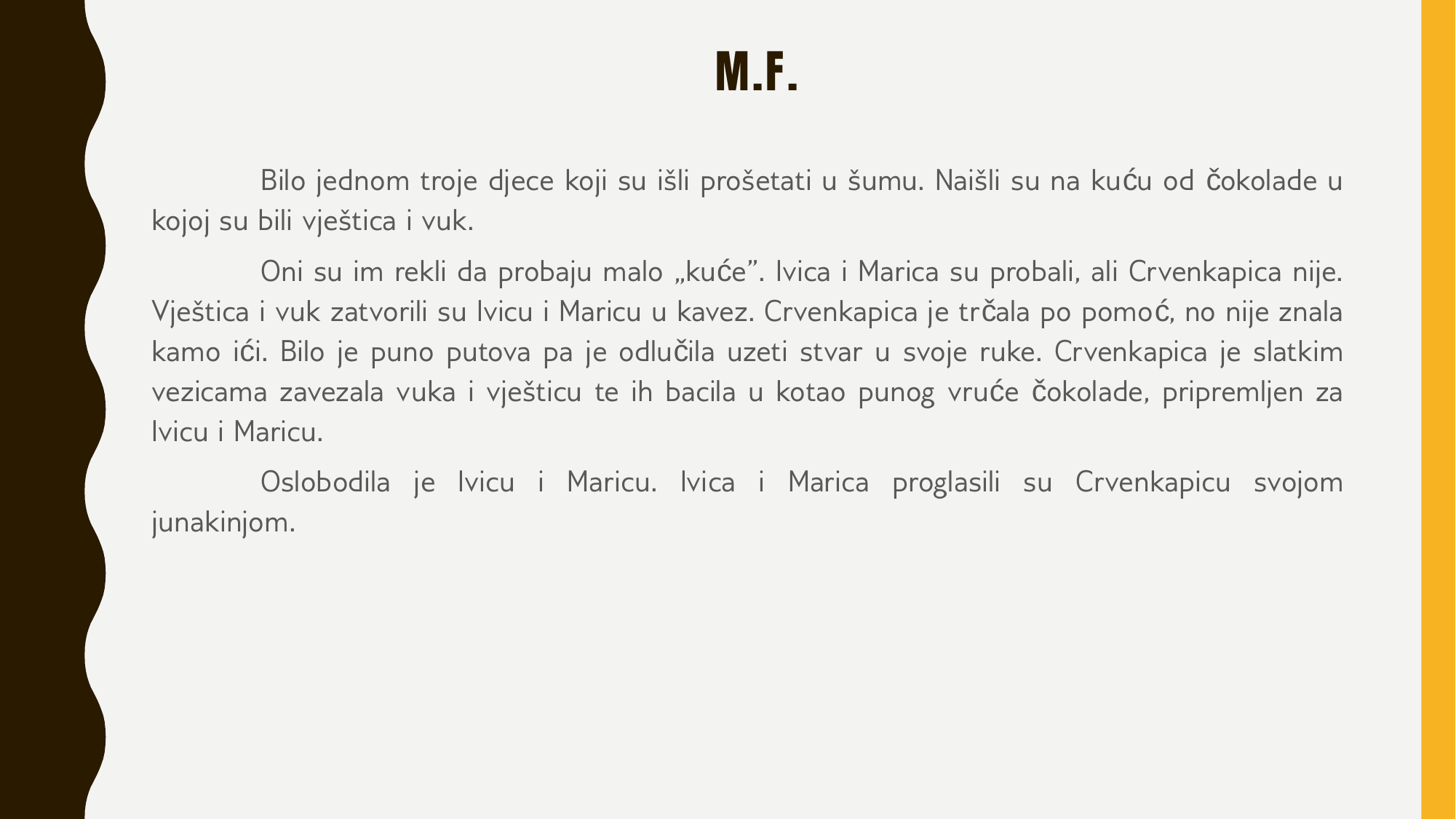

# m.f.
	Bilo jednom troje djece koji su išli prošetati u šumu. Naišli su na kuću od čokolade u kojoj su bili vještica i vuk.
	Oni su im rekli da probaju malo „kuće”. Ivica i Marica su probali, ali Crvenkapica nije. Vještica i vuk zatvorili su Ivicu i Maricu u kavez. Crvenkapica je trčala po pomoć, no nije znala kamo ići. Bilo je puno putova pa je odlučila uzeti stvar u svoje ruke. Crvenkapica je slatkim vezicama zavezala vuka i vješticu te ih bacila u kotao punog vruće čokolade, pripremljen za Ivicu i Maricu.
	Oslobodila je Ivicu i Maricu. Ivica i Marica proglasili su Crvenkapicu svojom junakinjom.